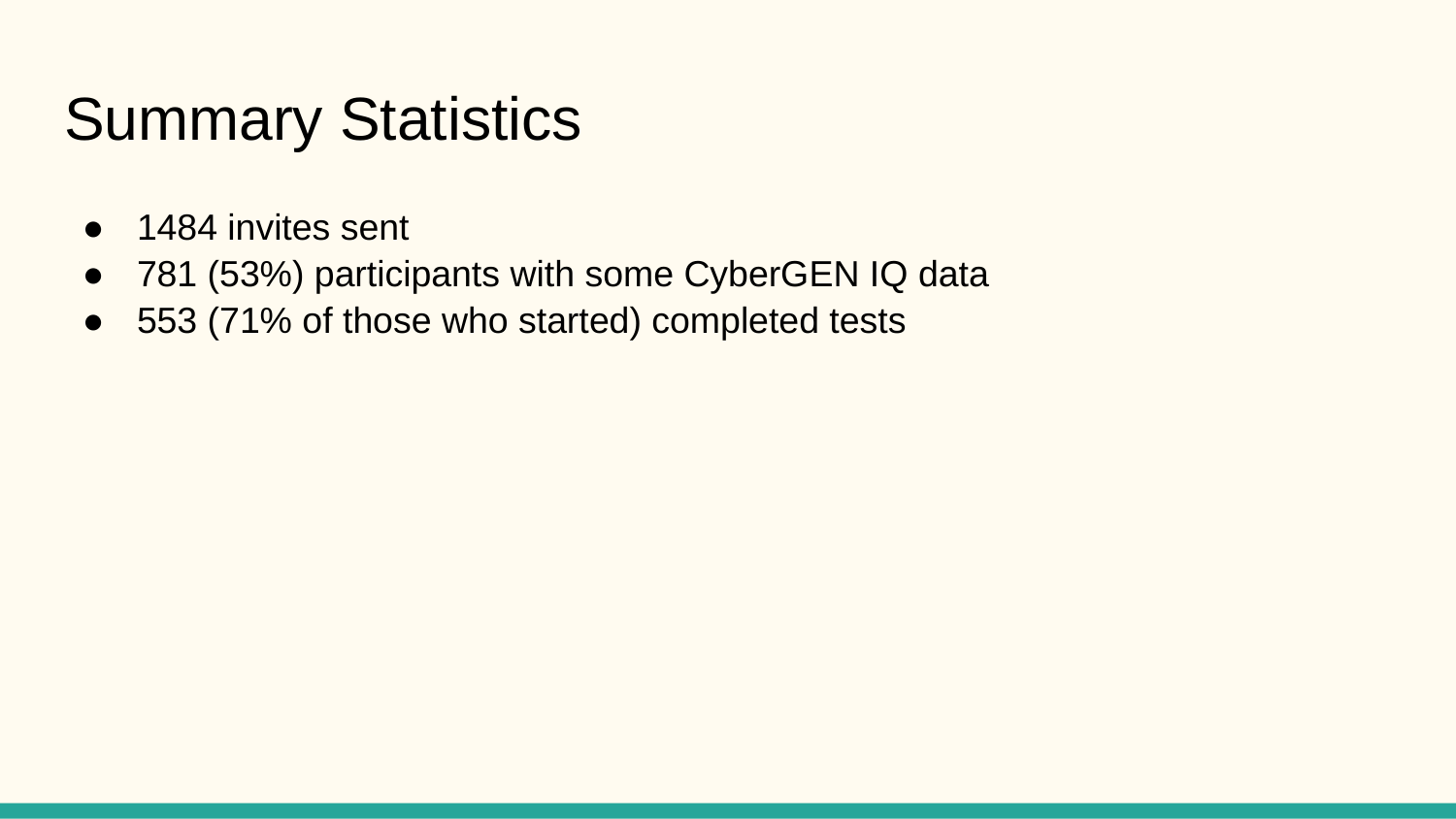

# Summary Statistics
1484 invites sent
781 (53%) participants with some CyberGEN IQ data
553 (71% of those who started) completed tests